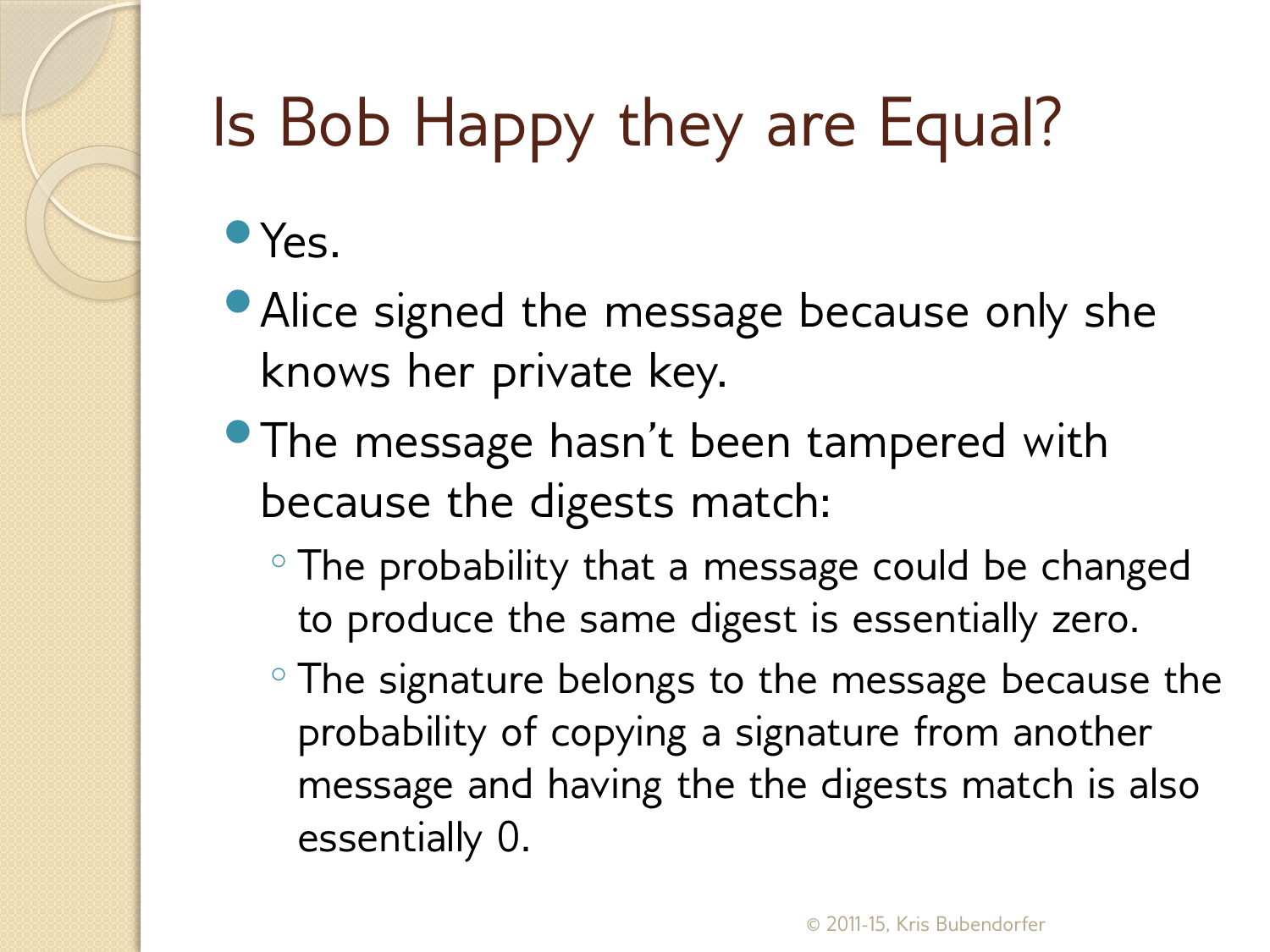

# Is Bob Happy they are Equal?
Yes.
Alice signed the message because only she knows her private key.
The message hasn’t been tampered with because the digests match:
The probability that a message could be changed to produce the same digest is essentially zero.
The signature belongs to the message because the probability of copying a signature from another message and having the the digests match is also essentially 0.
© 2011-15, Kris Bubendorfer